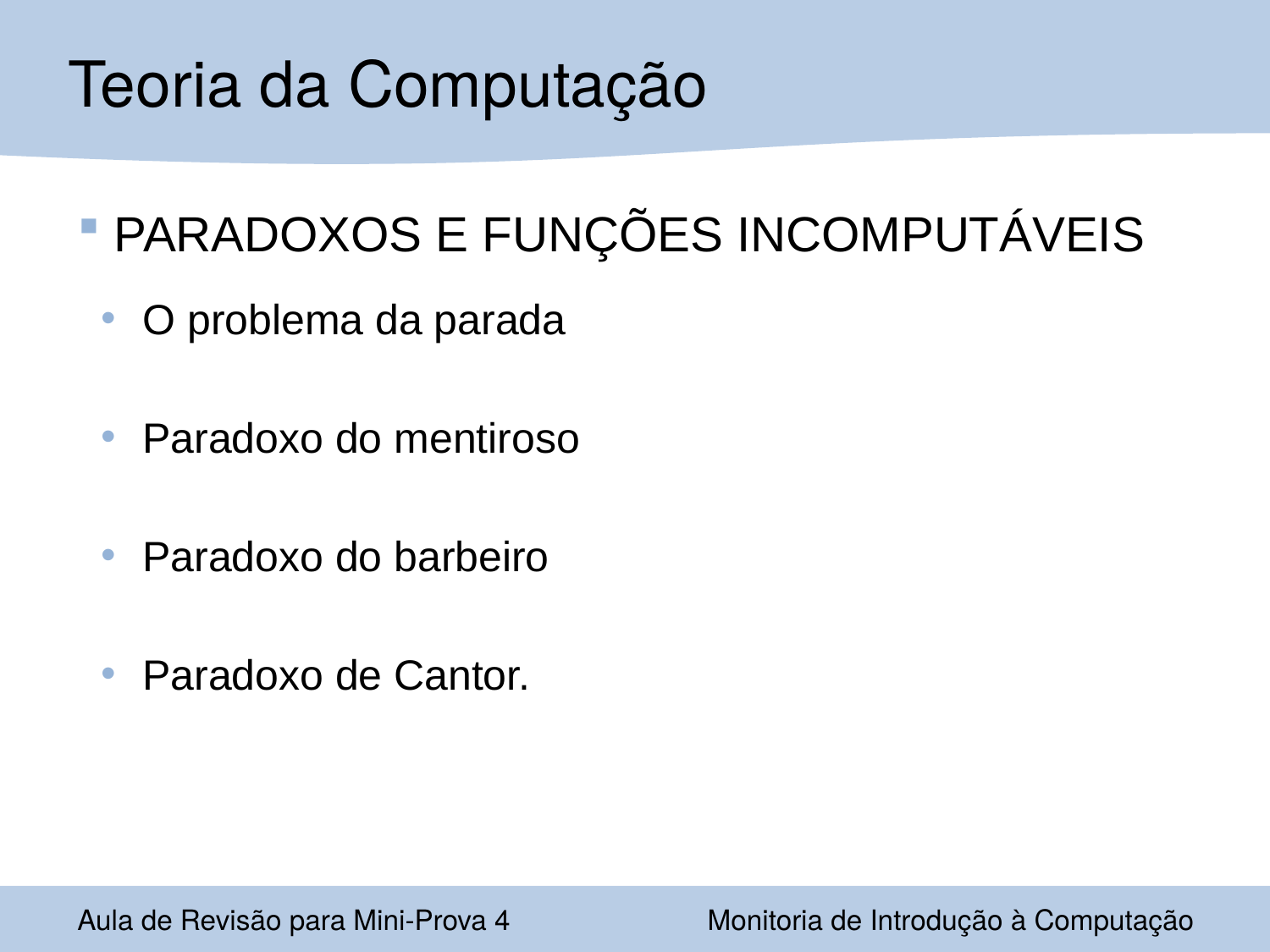

Teoria da Computação
 PARADOXOS E FUNÇÕES INCOMPUTÁVEIS
 O problema da parada

 Paradoxo do mentiroso

 Paradoxo do barbeiro

 Paradoxo de Cantor.

Aula de Revisão para Mini-Prova 4
Monitoria de Introdução à Computação